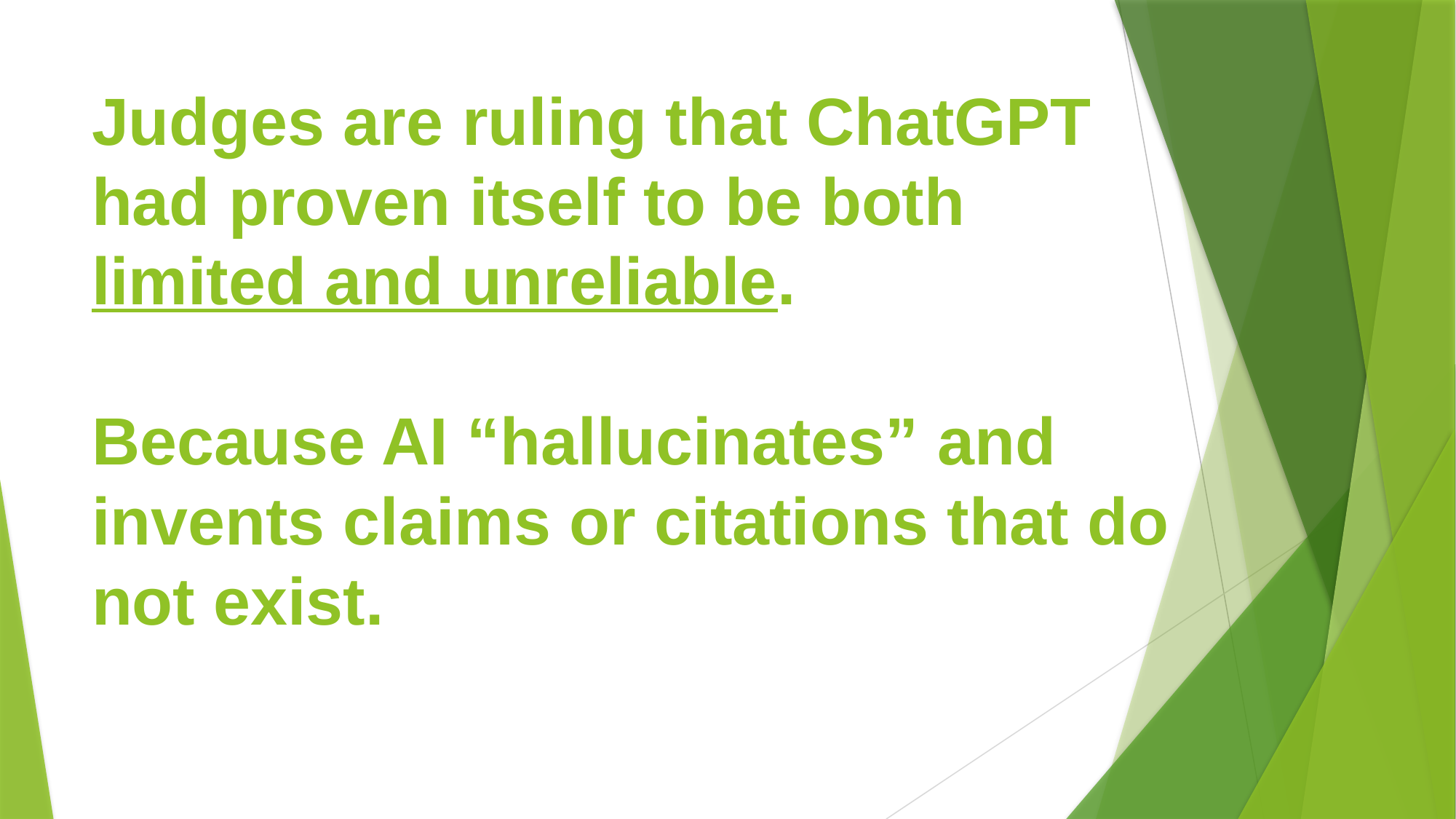

# Judges are ruling that ChatGPT had proven itself to be both limited and unreliable. Because AI “hallucinates” and invents claims or citations that do not exist.